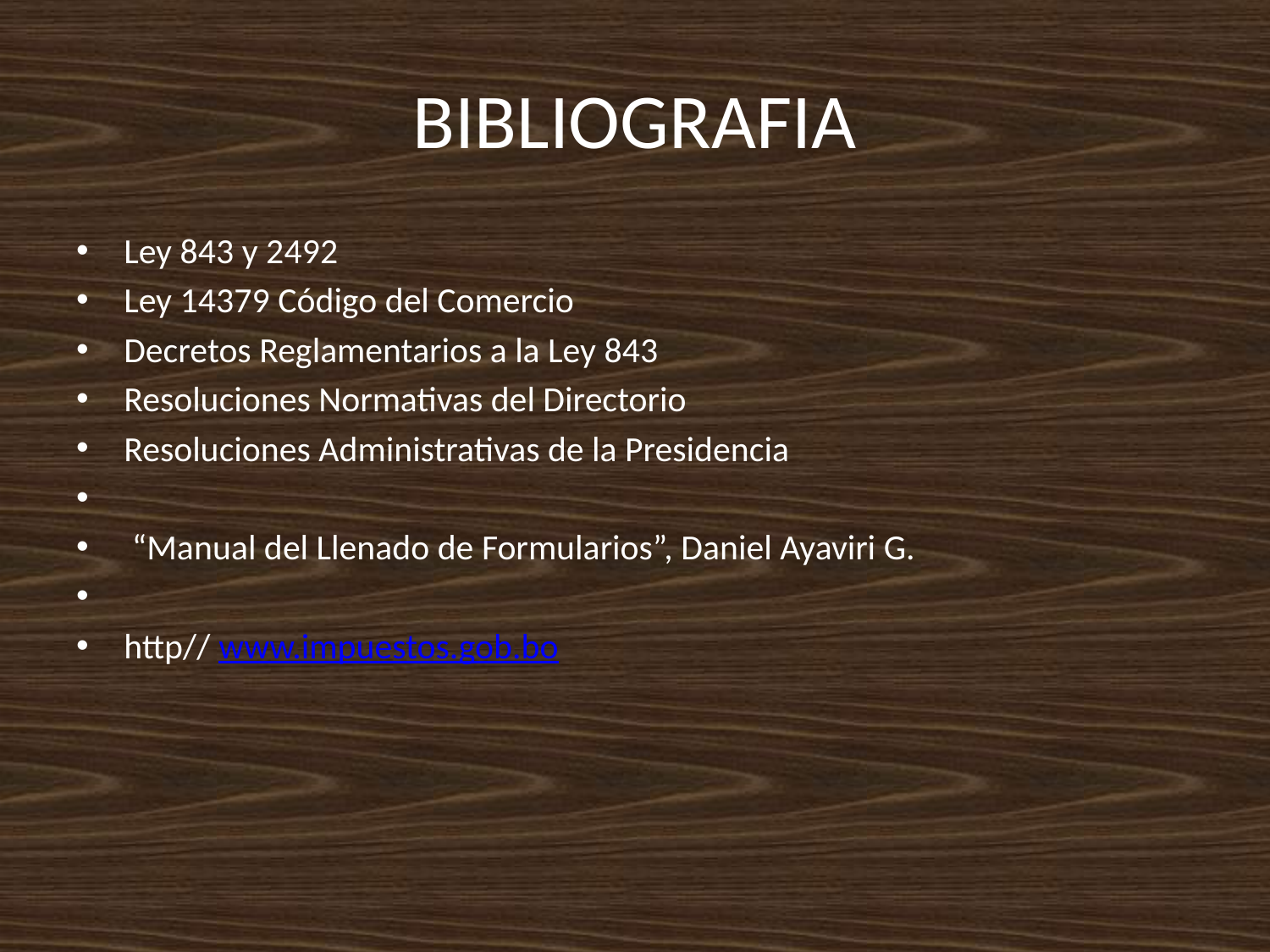

# BIBLIOGRAFIA
Ley 843 y 2492
Ley 14379 Código del Comercio
Decretos Reglamentarios a la Ley 843
Resoluciones Normativas del Directorio
Resoluciones Administrativas de la Presidencia

 “Manual del Llenado de Formularios”, Daniel Ayaviri G.

http// www.impuestos.gob.bo